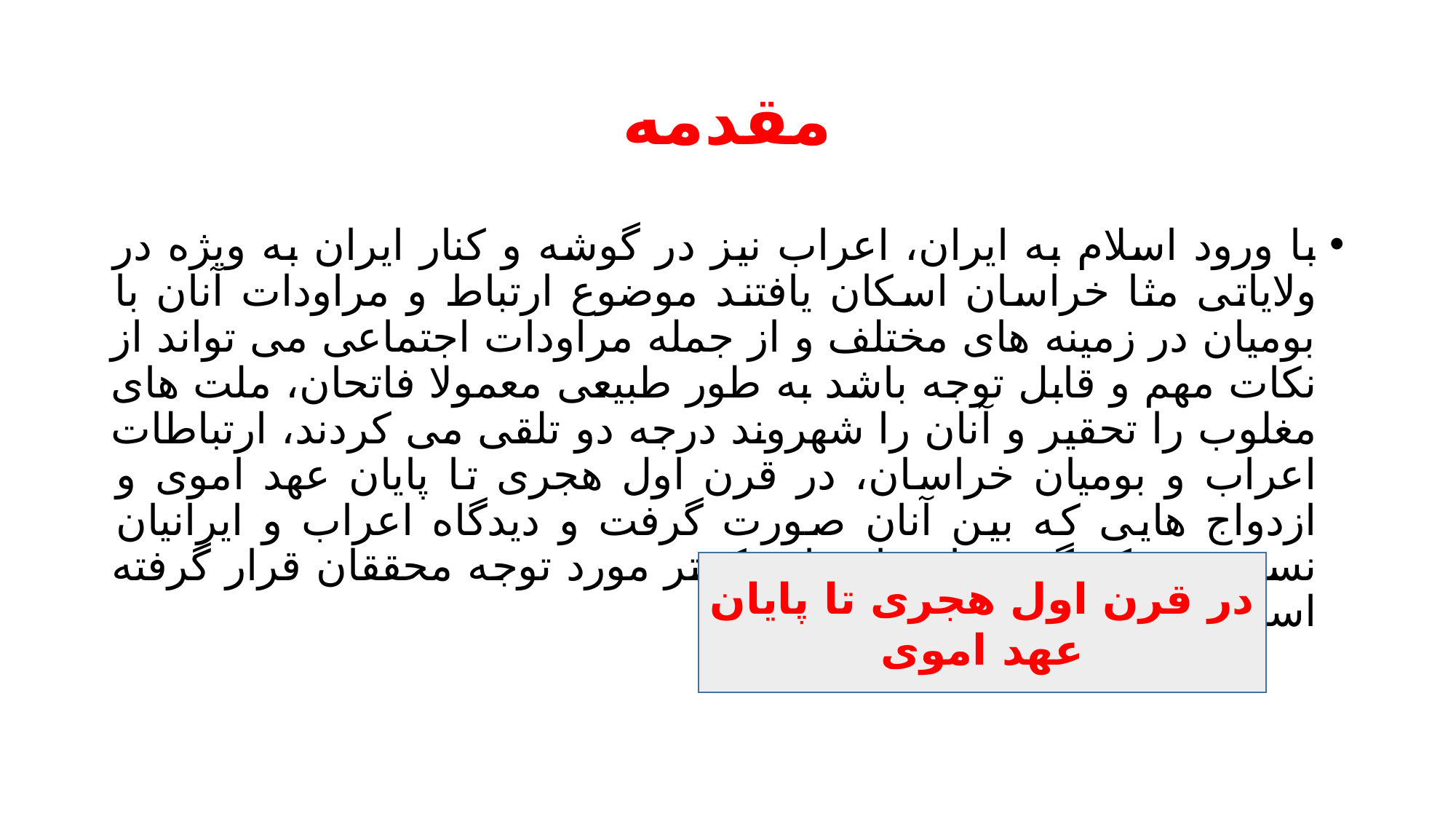

# مقدمه
با ورود اسلام به ایران، اعراب نیز در گوشه و کنار ایران به ویژه در ولایاتی مثا خراسان اسکان یافتند موضوع ارتباط و مراودات آنان با بومیان در زمینه های مختلف و از جمله مراودات اجتماعی می تواند از نکات مهم و قابل توجه باشد به طور طبیعی معمولا فاتحان، ملت های مغلوب را تحقیر و آنان را شهروند درجه دو تلقی می کردند، ارتباطات اعراب و بومیان خراسان، در قرن اول هجری تا پایان عهد اموی و ازدواج هایی که بین آنان صورت گرفت و دیدگاه اعراب و ایرانیان نسبت به یکدیگر در امر ازدواج  کمتر مورد توجه محققان قرار گرفته است.
در قرن اول هجری تا پایان عهد اموی